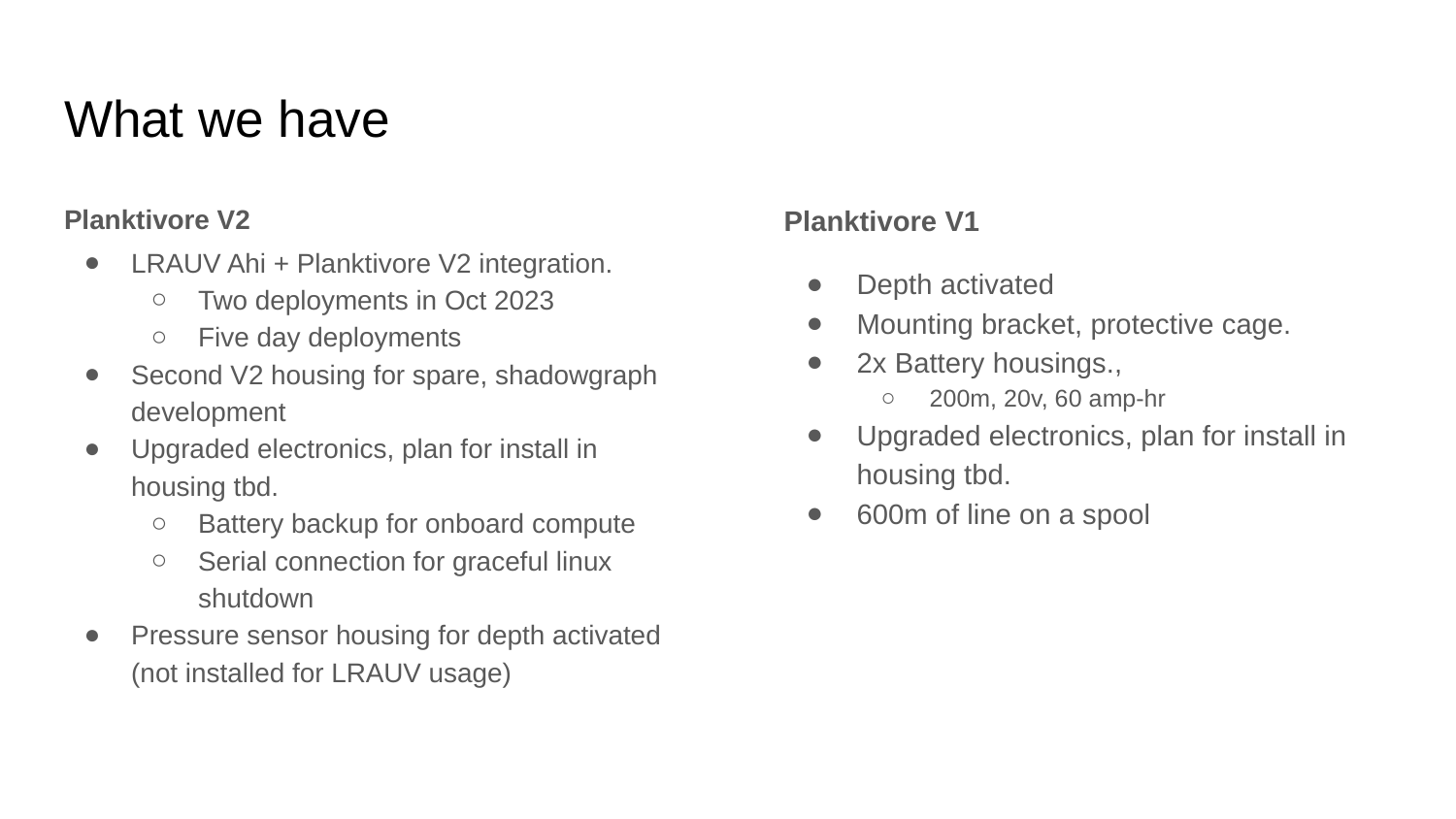

# What we have
Planktivore V2
LRAUV Ahi + Planktivore V2 integration.
Two deployments in Oct 2023
Five day deployments
Second V2 housing for spare, shadowgraph development
Upgraded electronics, plan for install in housing tbd.
Battery backup for onboard compute
Serial connection for graceful linux shutdown
Pressure sensor housing for depth activated (not installed for LRAUV usage)

Planktivore V1
Depth activated
Mounting bracket, protective cage.
2x Battery housings.,
200m, 20v, 60 amp-hr
Upgraded electronics, plan for install in housing tbd.
600m of line on a spool